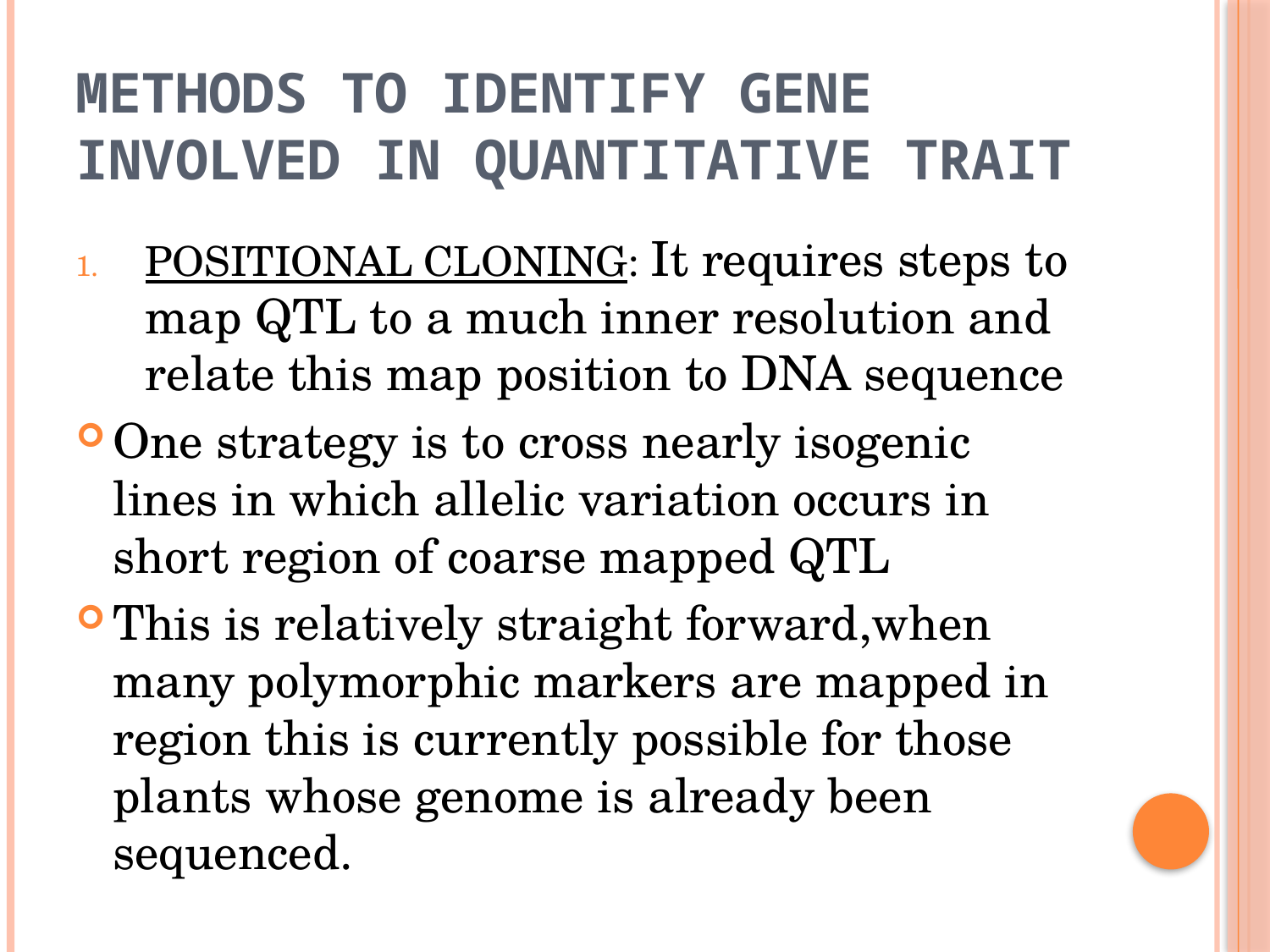

# METHODS TO IDENTIFY GENE INVOLVED IN QUANTITATIVE TRAIT
POSITIONAL CLONING: It requires steps to map QTL to a much inner resolution and relate this map position to DNA sequence
One strategy is to cross nearly isogenic lines in which allelic variation occurs in short region of coarse mapped QTL
This is relatively straight forward,when many polymorphic markers are mapped in region this is currently possible for those plants whose genome is already been sequenced.